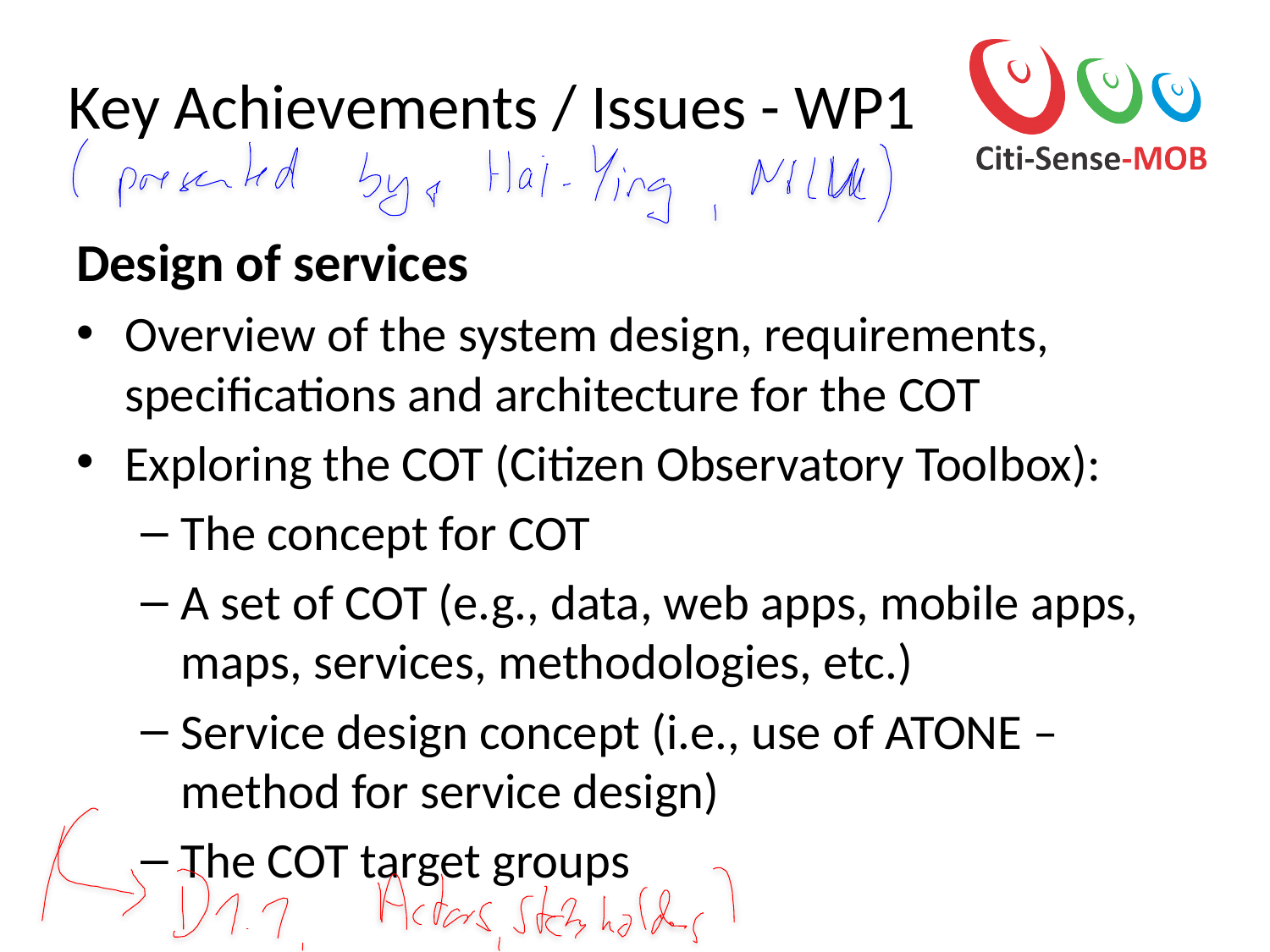

# Key Achievements / Issues - WP1

Design of services
Overview of the system design, requirements, specifications and architecture for the COT
Exploring the COT (Citizen Observatory Toolbox):
The concept for COT
A set of COT (e.g., data, web apps, mobile apps, maps, services, methodologies, etc.)
Service design concept (i.e., use of ATONE –method for service design)
The COT target groups